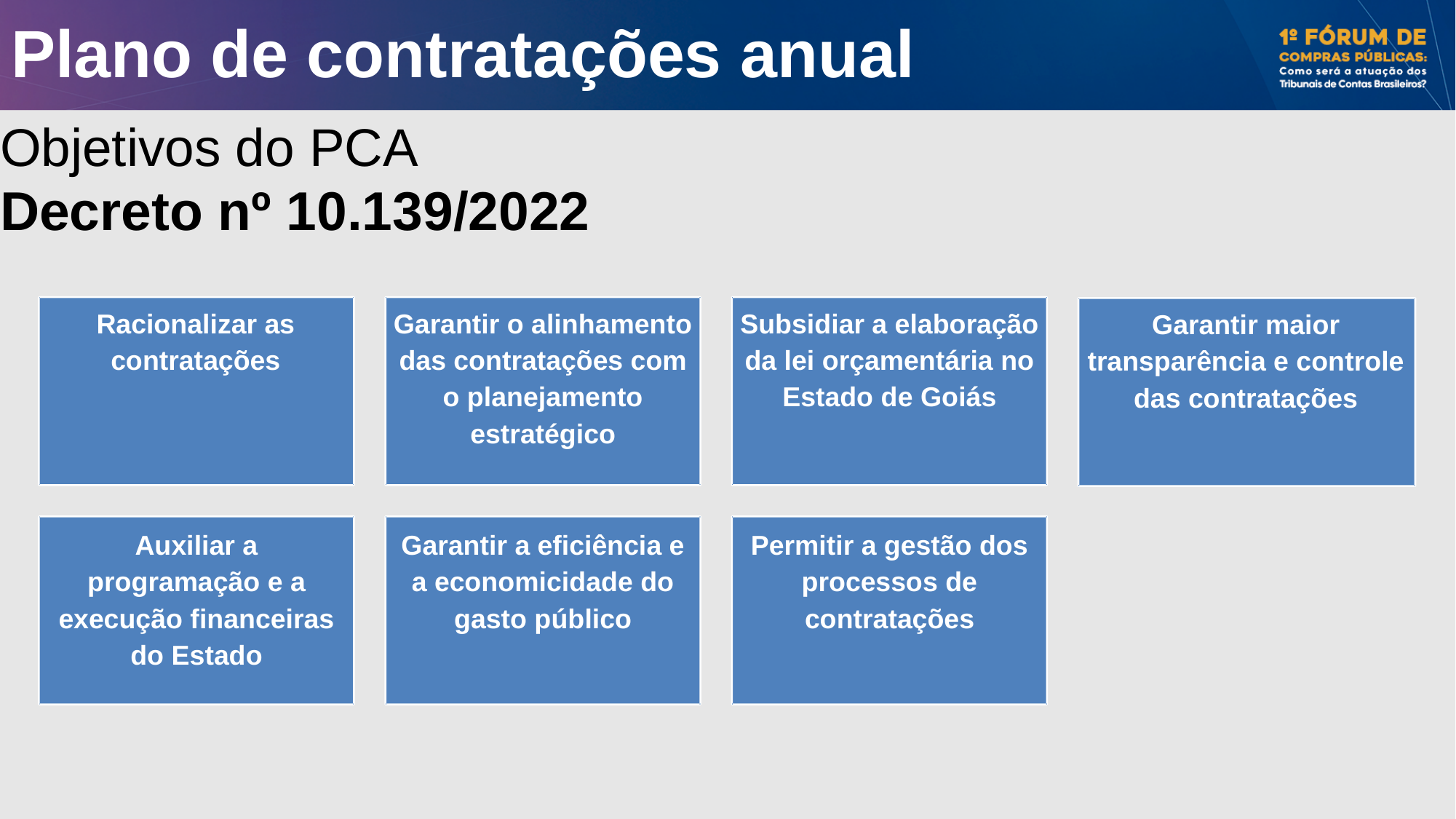

# Plano de contratações anual
Objetivos do PCA
Decreto nº 10.139/2022

Subsidiar a elaboração da lei orçamentária no Estado de Goiás
Garantir o alinhamento das contratações com o planejamento estratégico
Racionalizar as contratações

Auxiliar a programação e a execução financeiras do Estado
Garantir a eficiência e a economicidade do gasto público
Permitir a gestão dos processos de contratações

Garantir maior transparência e controle das contratações